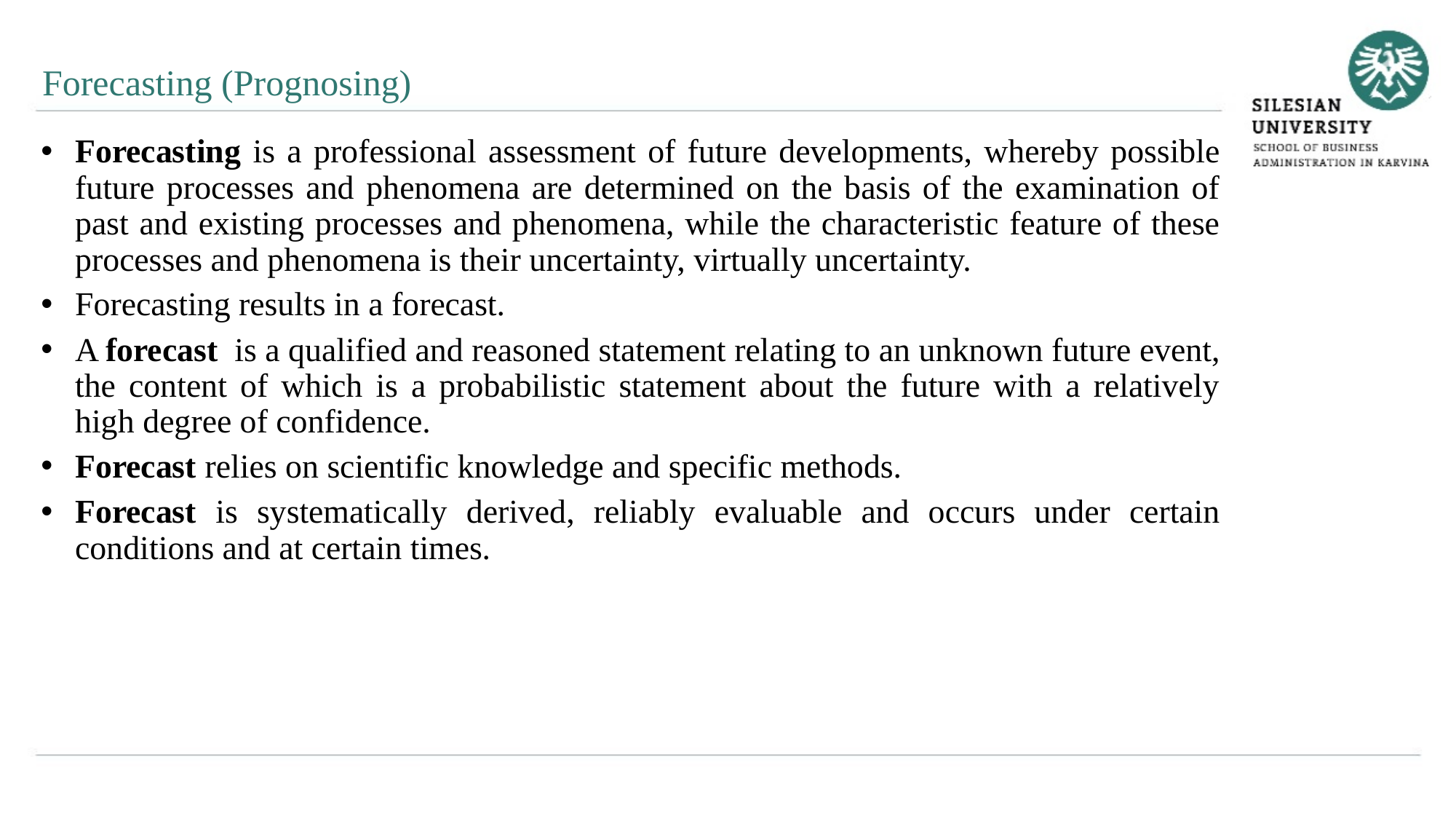

Forecasting (Prognosing)
Forecasting is a professional assessment of future developments, whereby possible future processes and phenomena are determined on the basis of the examination of past and existing processes and phenomena, while the characteristic feature of these processes and phenomena is their uncertainty, virtually uncertainty.
Forecasting results in a forecast.
A forecast  is a qualified and reasoned statement relating to an unknown future event, the content of which is a probabilistic statement about the future with a relatively high degree of confidence.
Forecast relies on scientific knowledge and specific methods.
Forecast is systematically derived, reliably evaluable and occurs under certain conditions and at certain times.